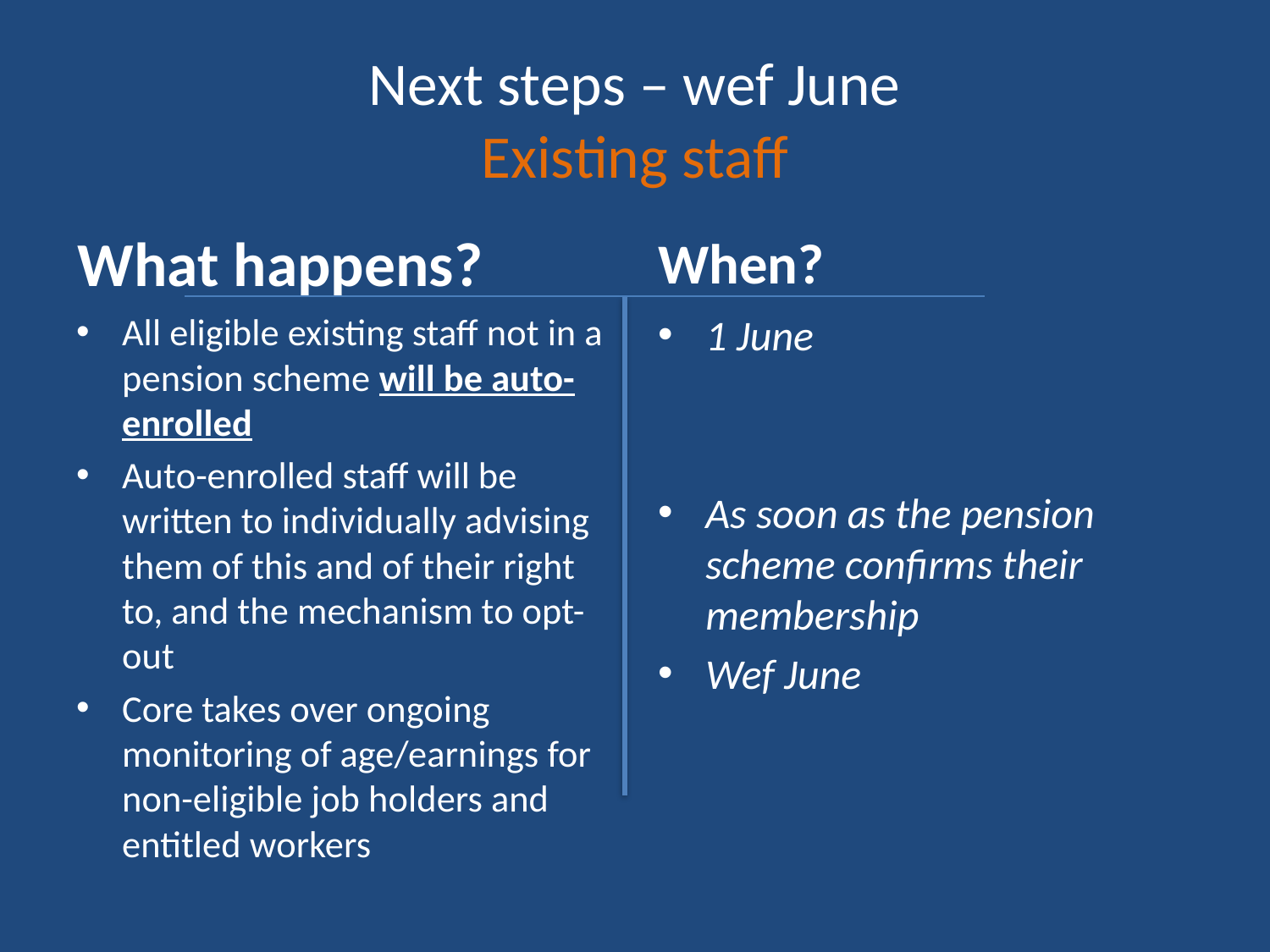

# Next steps – wef June Existing staff
When?
What happens?
All eligible existing staff not in a pension scheme will be auto-enrolled
Auto-enrolled staff will be written to individually advising them of this and of their right to, and the mechanism to opt-out
Core takes over ongoing monitoring of age/earnings for  non-eligible job holders and entitled workers

1 June

As soon as the pension scheme confirms their membership
Wef June